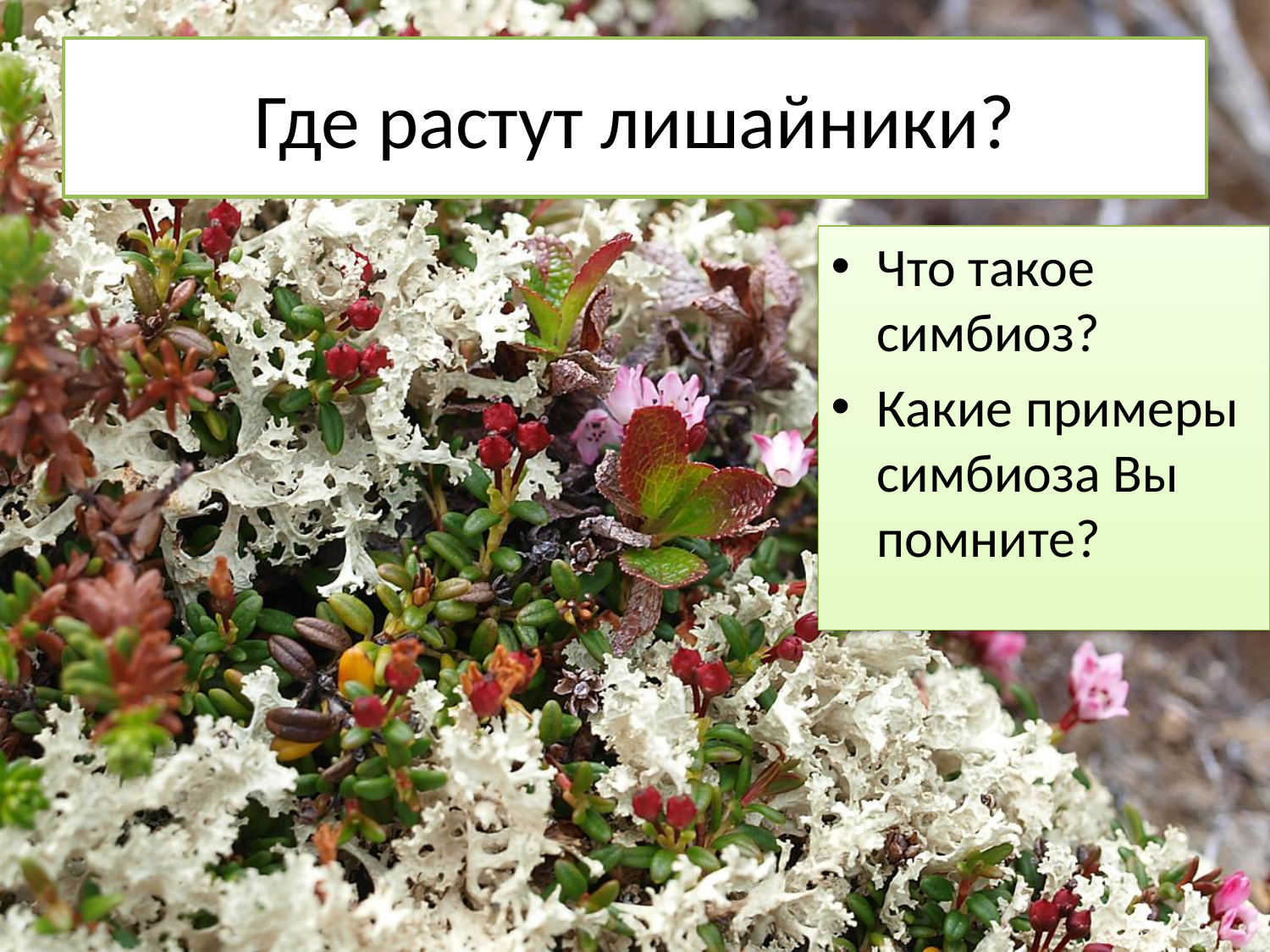

# Где растут лишайники?
Что такое симбиоз?
Какие примеры симбиоза Вы помните?